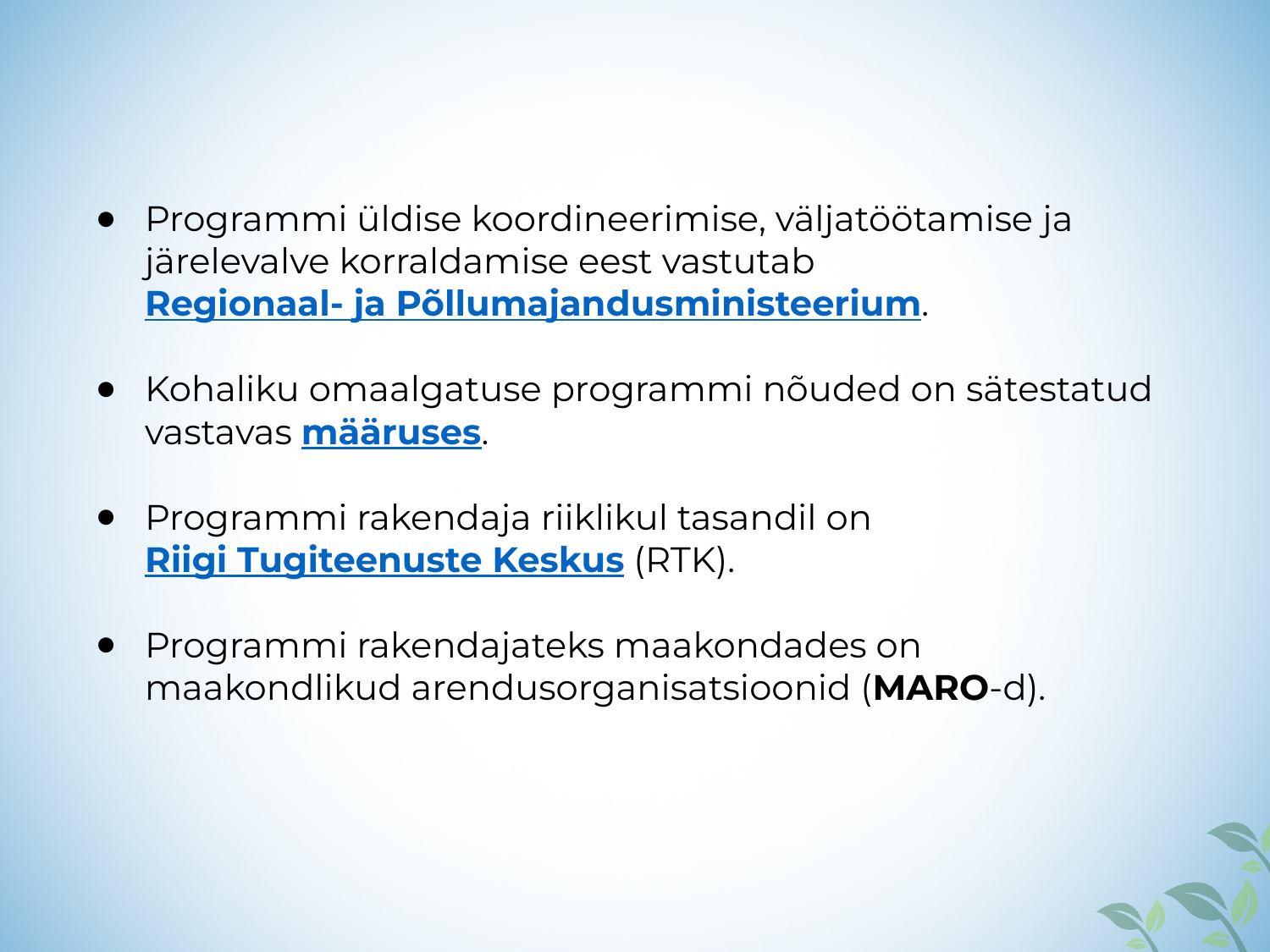

Programmi üldise koordineerimise, väljatöötamise ja järelevalve korraldamise eest vastutab Regionaal- ja Põllumajandusministeerium.
Kohaliku omaalgatuse programmi nõuded on sätestatud vastavas määruses.
Programmi rakendaja riiklikul tasandil on Riigi Tugiteenuste Keskus (RTK).

Programmi rakendajateks maakondades on maakondlikud arendusorganisatsioonid (MARO-d).